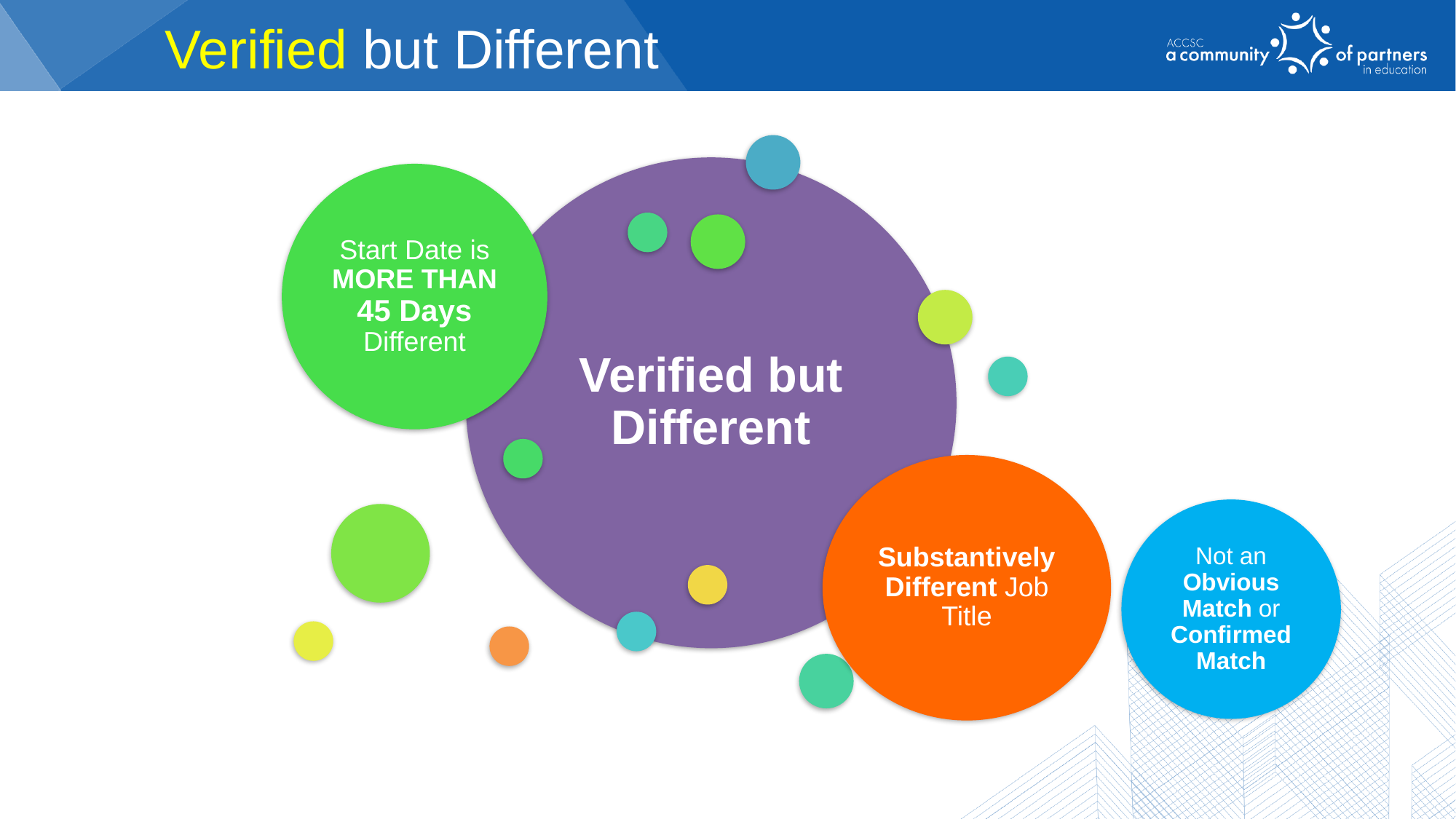

Verified but Different
Verified but Different
Start Date is MORE THAN 45 Days Different
Not an Obvious Match or Confirmed Match
Substantively Different Job Title